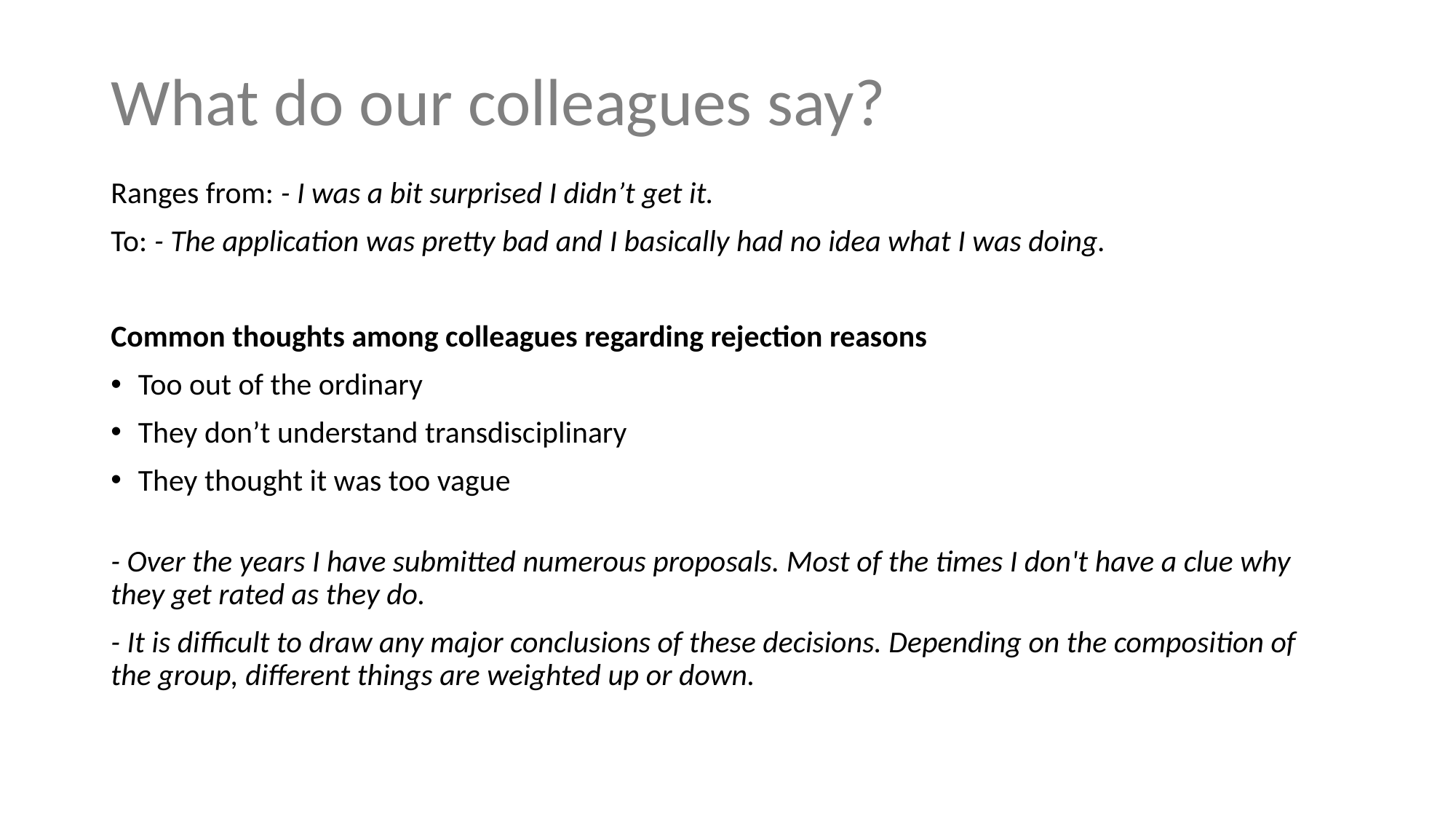

# What do our colleagues say?
Ranges from: - I was a bit surprised I didn’t get it.
To: - The application was pretty bad and I basically had no idea what I was doing.

Common thoughts among colleagues regarding rejection reasons
Too out of the ordinary
They don’t understand transdisciplinary
They thought it was too vague
- Over the years I have submitted numerous proposals. Most of the times I don't have a clue why they get rated as they do.
- It is difficult to draw any major conclusions of these decisions. Depending on the composition of the group, different things are weighted up or down.